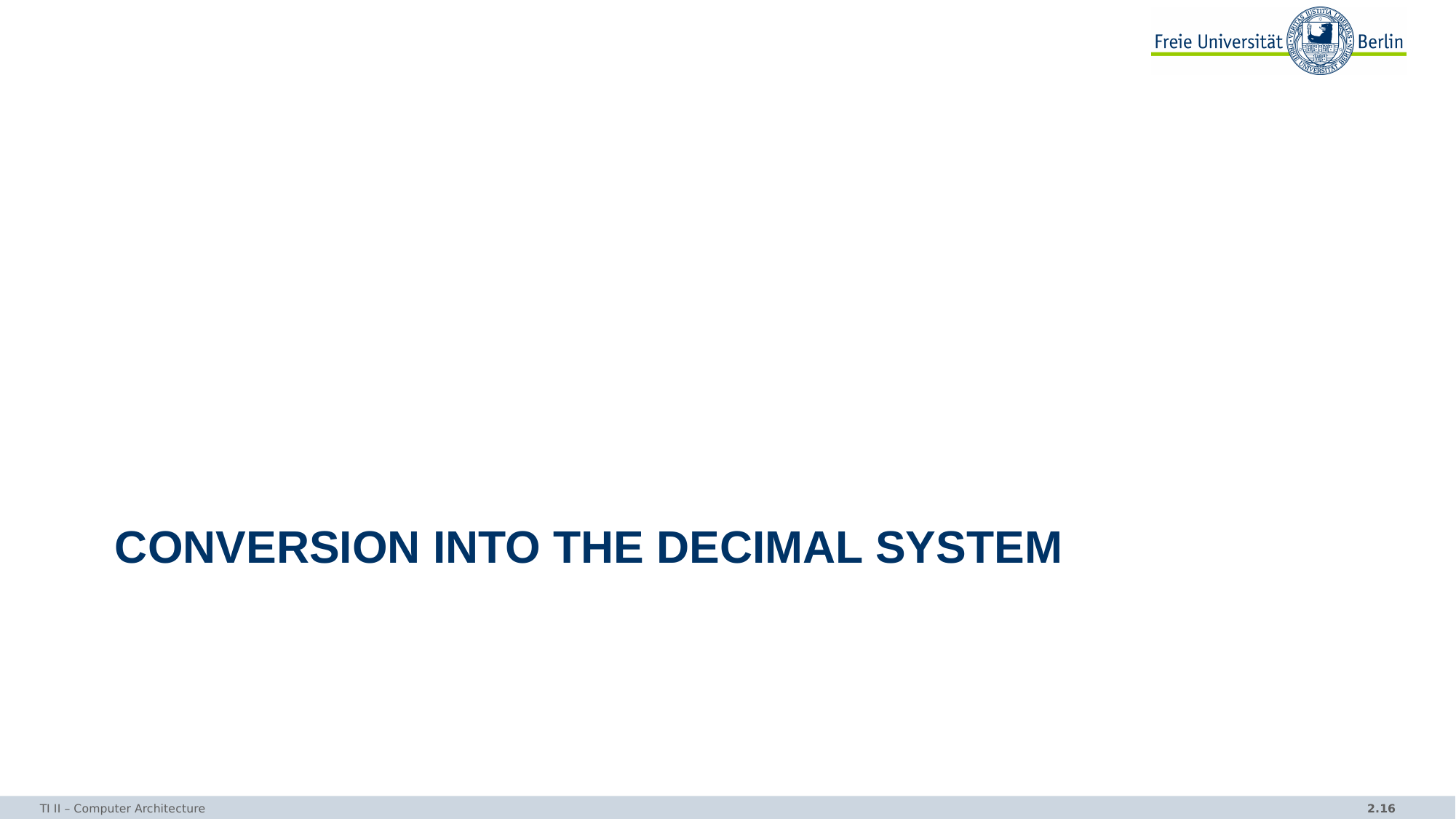

# Conversion into the decimal system
TI II – Computer Architecture